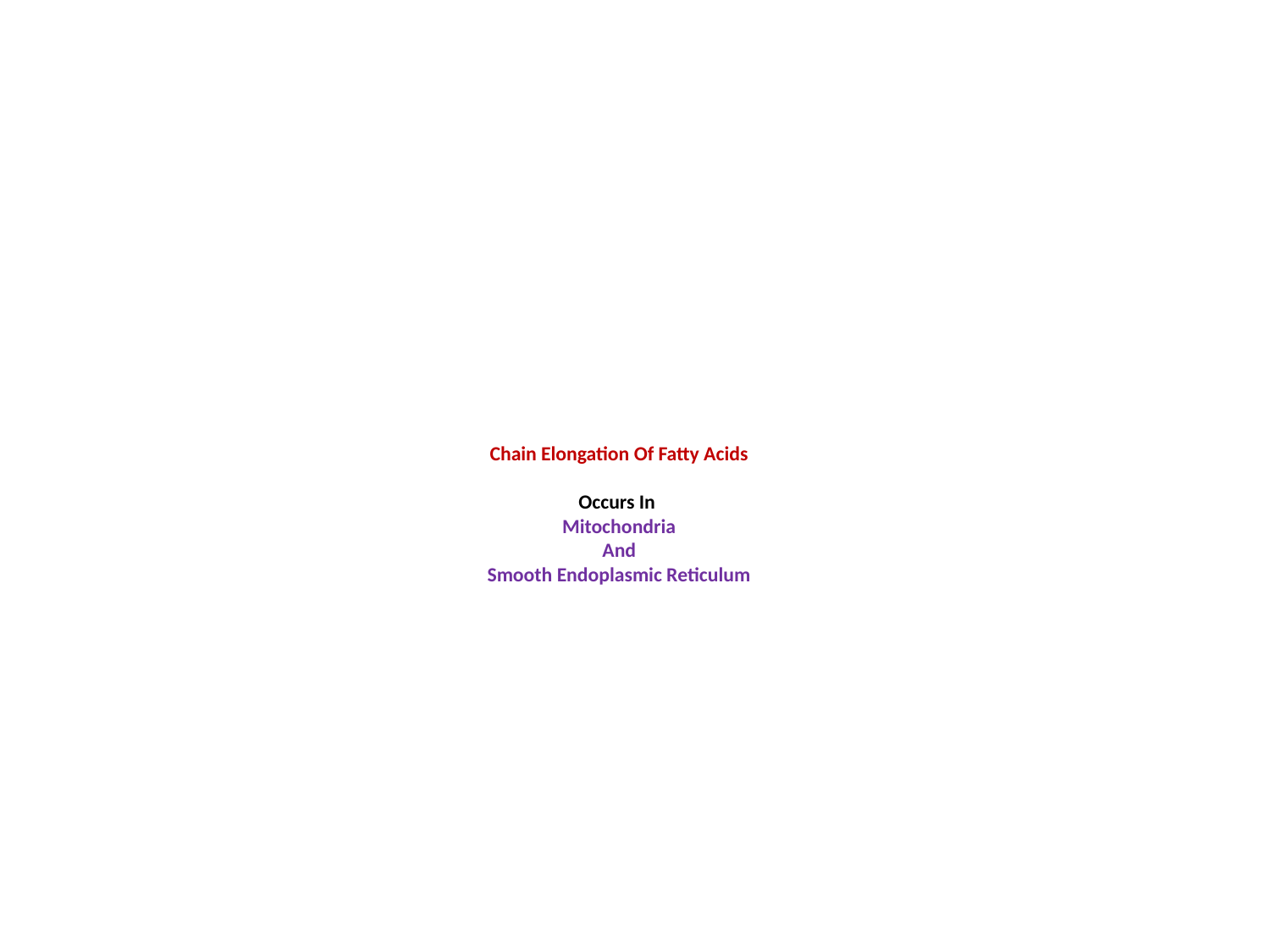

# Chain Elongation Of Fatty Acids Occurs In Mitochondria And Smooth Endoplasmic Reticulum